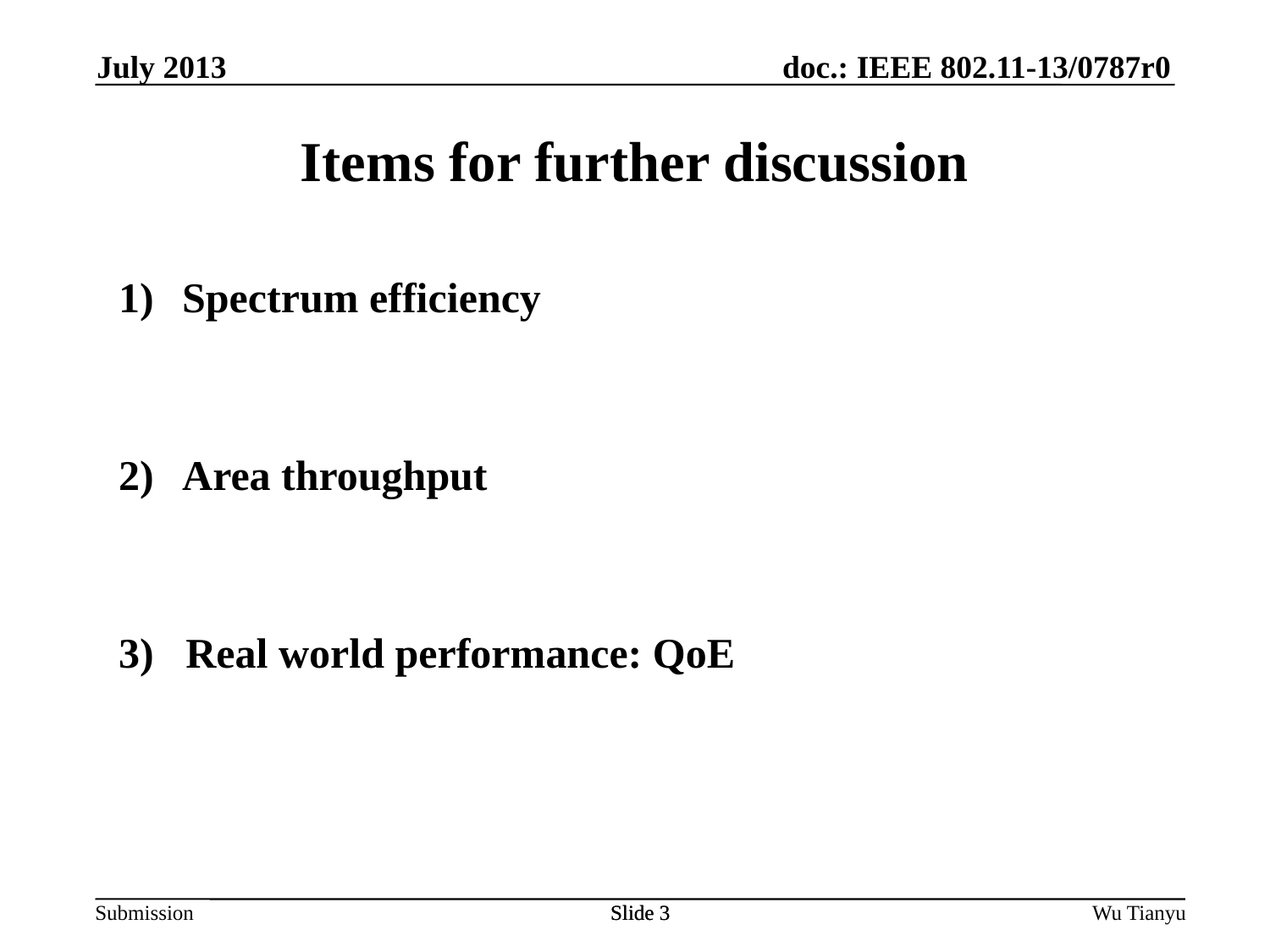

July 2013
Items for further discussion
Spectrum efficiency

Area throughput

3)   Real world performance: QoE
Slide 3
Slide 3
Wu Tianyu